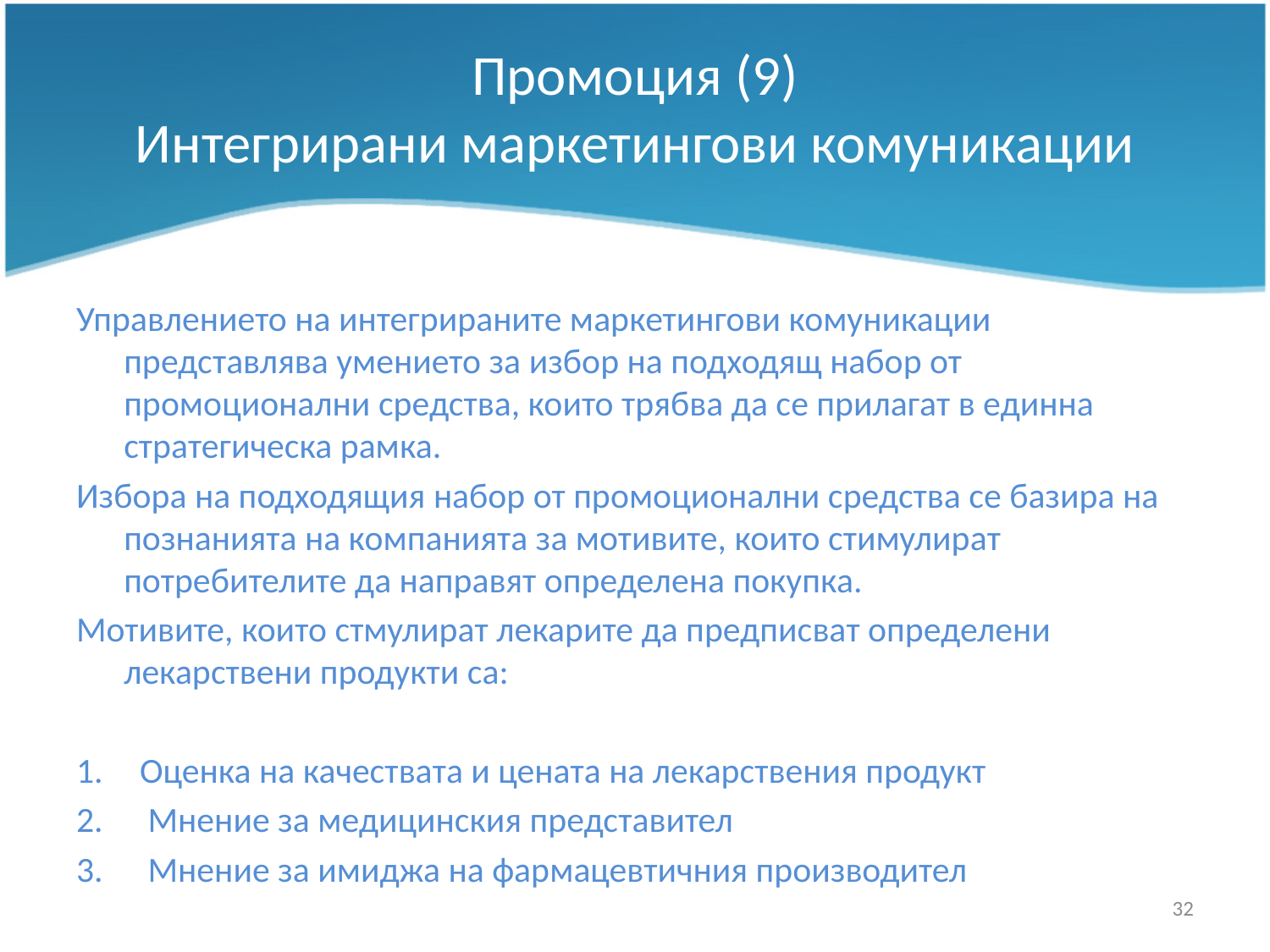

# Промоция (9) Интегрирани маркетингови комуникации
Управлението на интегрираните маркетингови комуникации представлява умението за избор на подходящ набор от промоционални средства, които трябва да се прилагат в единна стратегическа рамка.
Избора на подходящия набор от промоционални средства се базира на познанията на компанията за мотивите, които стимулират потребителите да направят определена покупка.
Мотивите, които стмулират лекарите да предписват определени лекарствени продукти са:

Оценка на качествата и цената на лекарствения продукт
 Мнение за медицинския представител
 Мнение за имиджа на фармацевтичния производител
32